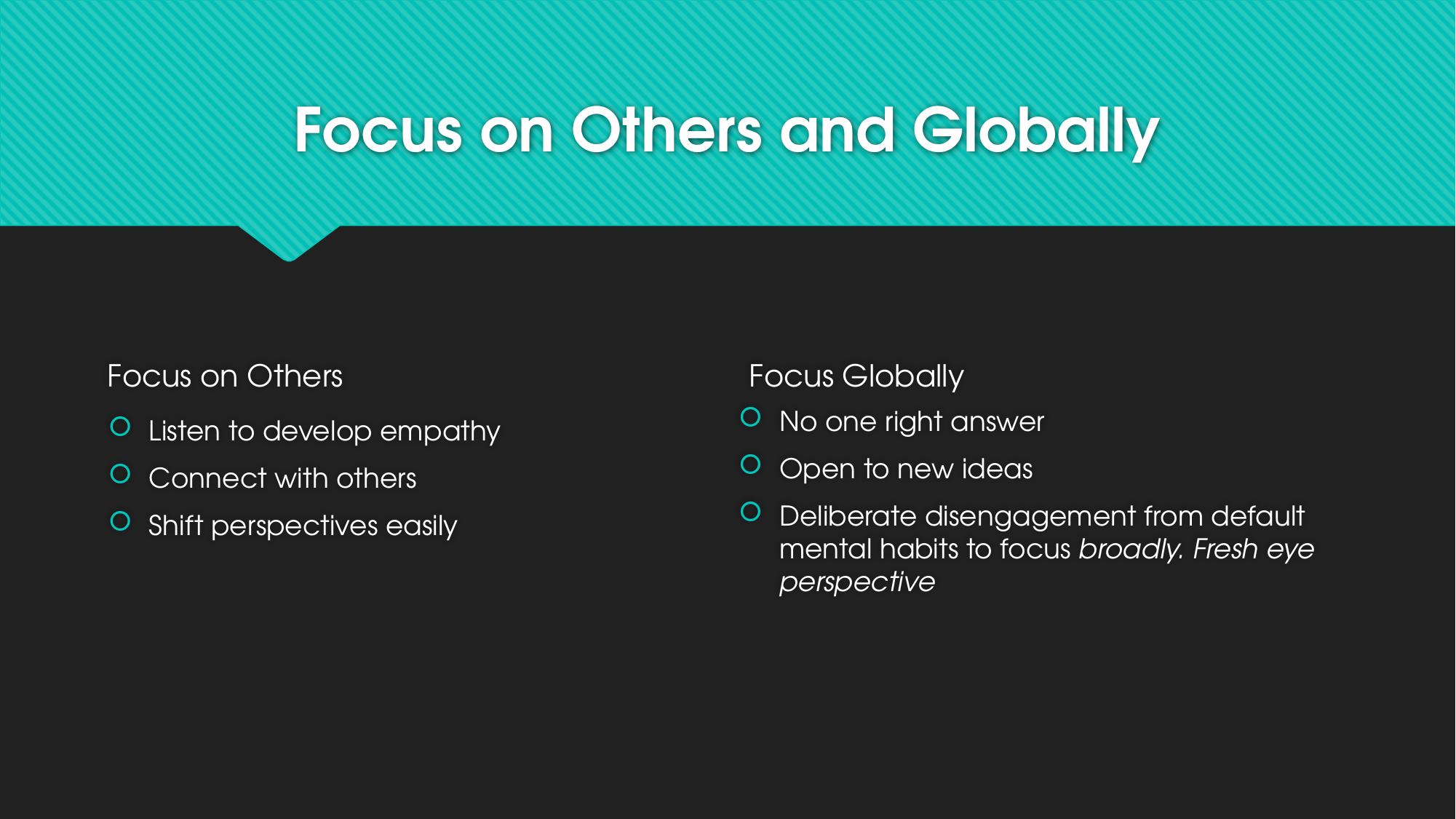

# Focus on Others and Globally
Focus Globally
Focus on Others
No one right answer
Open to new ideas
Deliberate disengagement from default mental habits to focus broadly. Fresh eye perspective

Listen to develop empathy
Connect with others
Shift perspectives easily